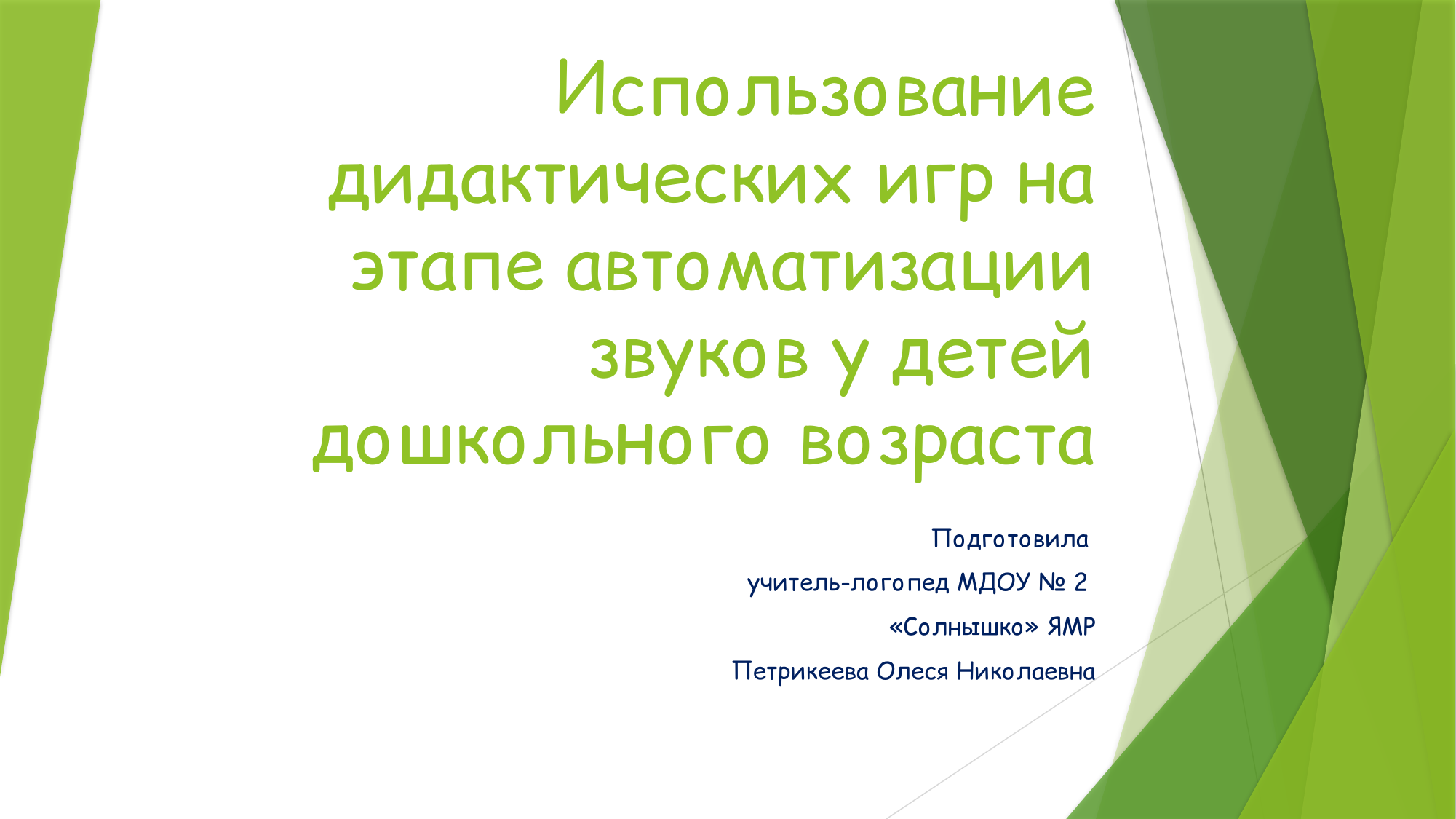

# Использование дидактических игр на этапе автоматизации звуков у детей дошкольного возраста
Подготовила
учитель-логопед МДОУ № 2
«Солнышко» ЯМР
Петрикеева Олеся Николаевна